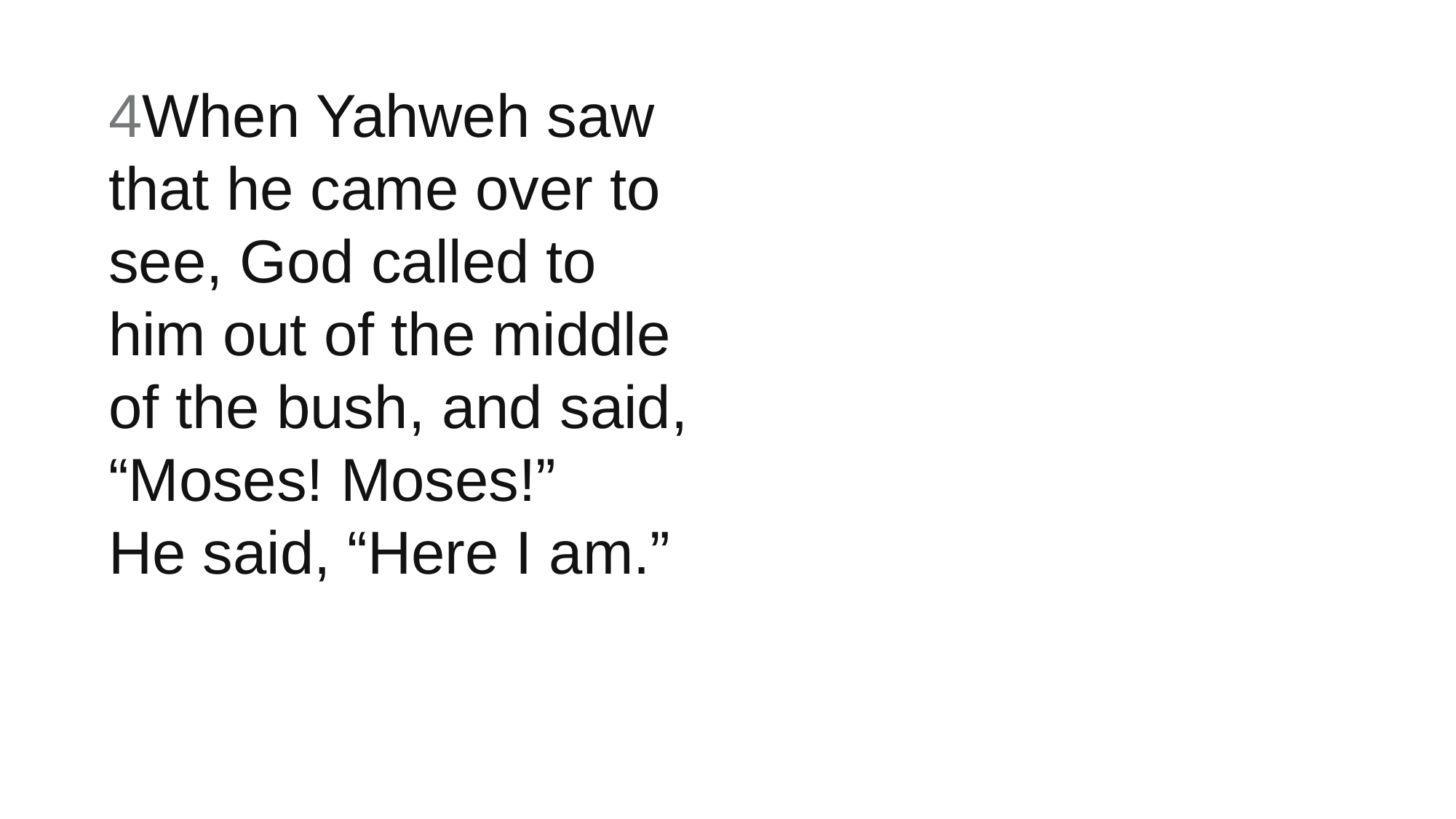

4When Yahweh saw that he came over to see, God called to him out of the middle of the bush, and said, “Moses! Moses!”
He said, “Here I am.”